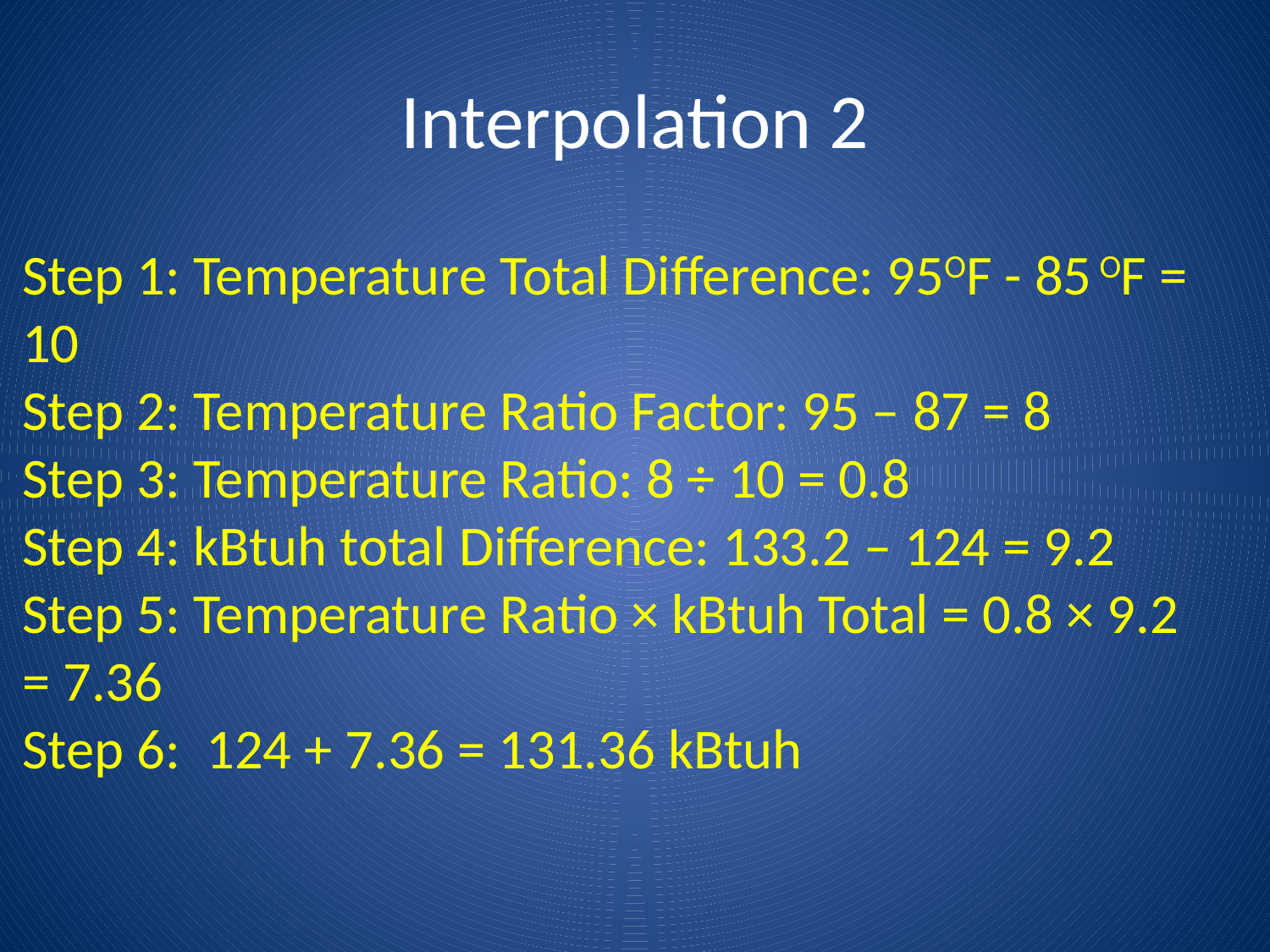

# Interpolation 2
Step 1: Temperature Total Difference: 95OF - 85 OF = 10
Step 2: Temperature Ratio Factor: 95 – 87 = 8
Step 3: Temperature Ratio: 8 ÷ 10 = 0.8
Step 4: kBtuh total Difference: 133.2 – 124 = 9.2
Step 5: Temperature Ratio × kBtuh Total = 0.8 × 9.2 = 7.36
Step 6:  124 + 7.36 = 131.36 kBtuh